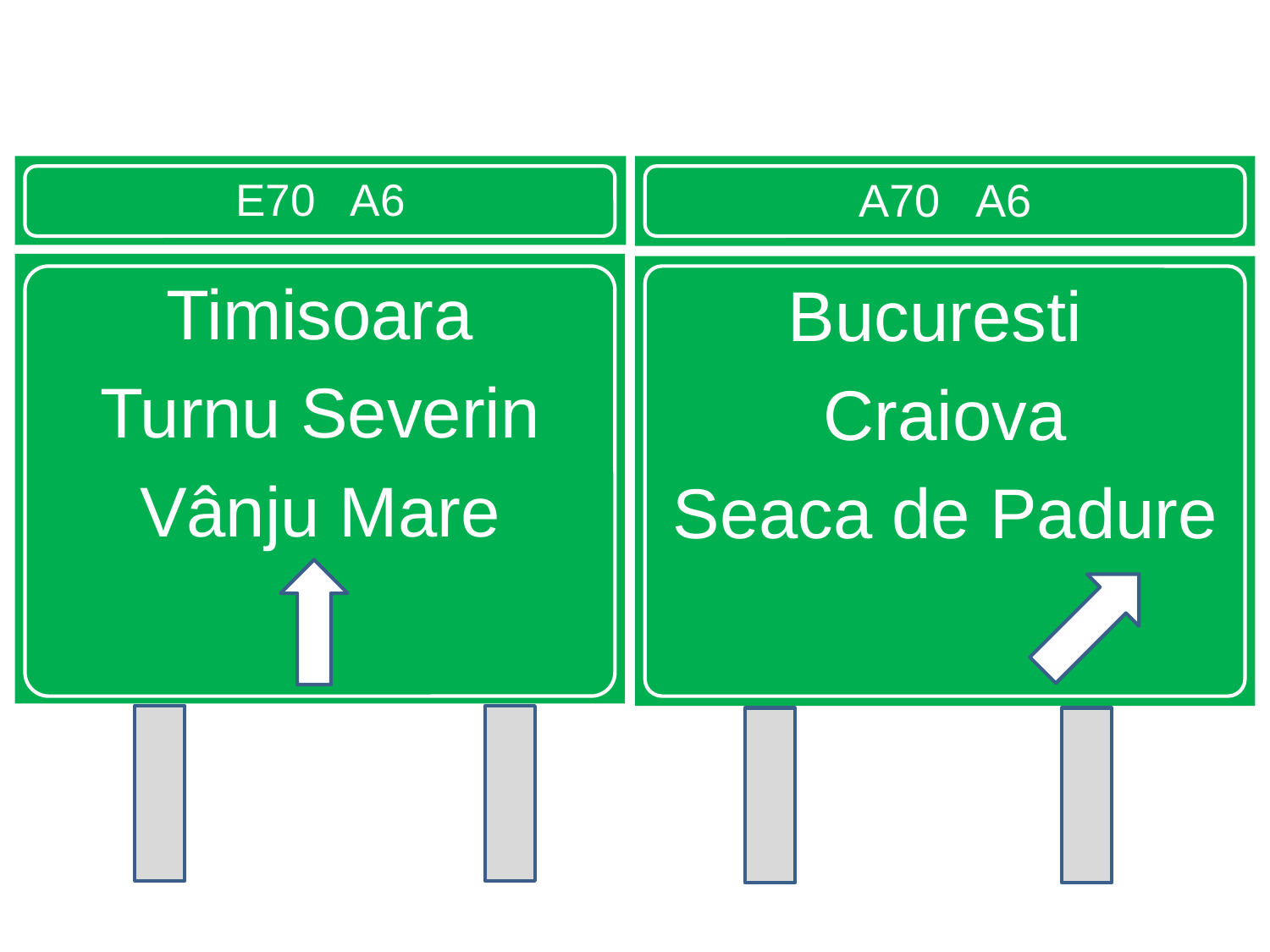

# E70 x A62
E70   A6
A70   A6

Timisoara
Turnu Severin
Vânju Mare

Bucuresti
Craiova
Seaca de Padure